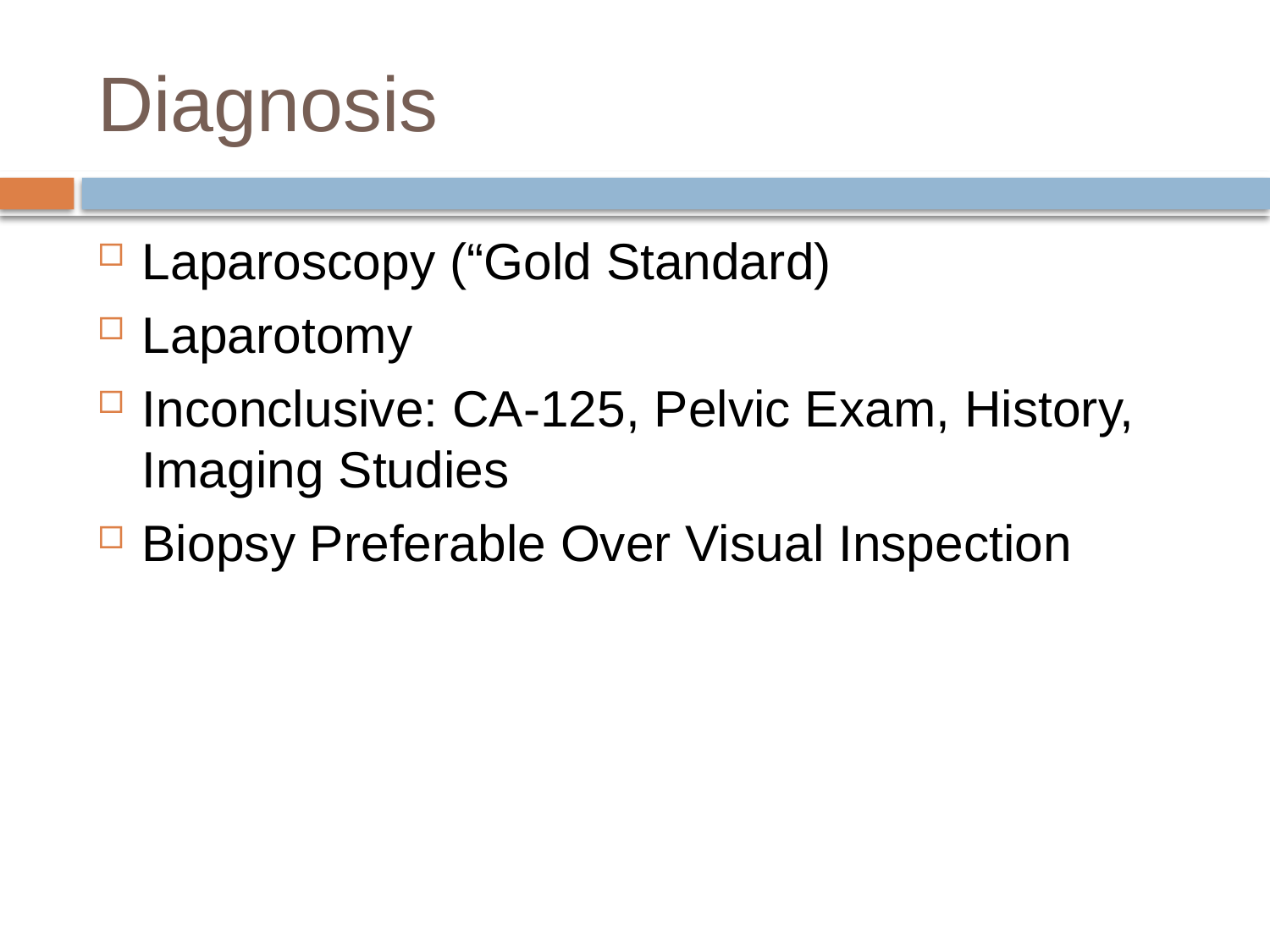

# Diagnosis
Laparoscopy (“Gold Standard)
Laparotomy
Inconclusive: CA-125, Pelvic Exam, History, Imaging Studies
Biopsy Preferable Over Visual Inspection